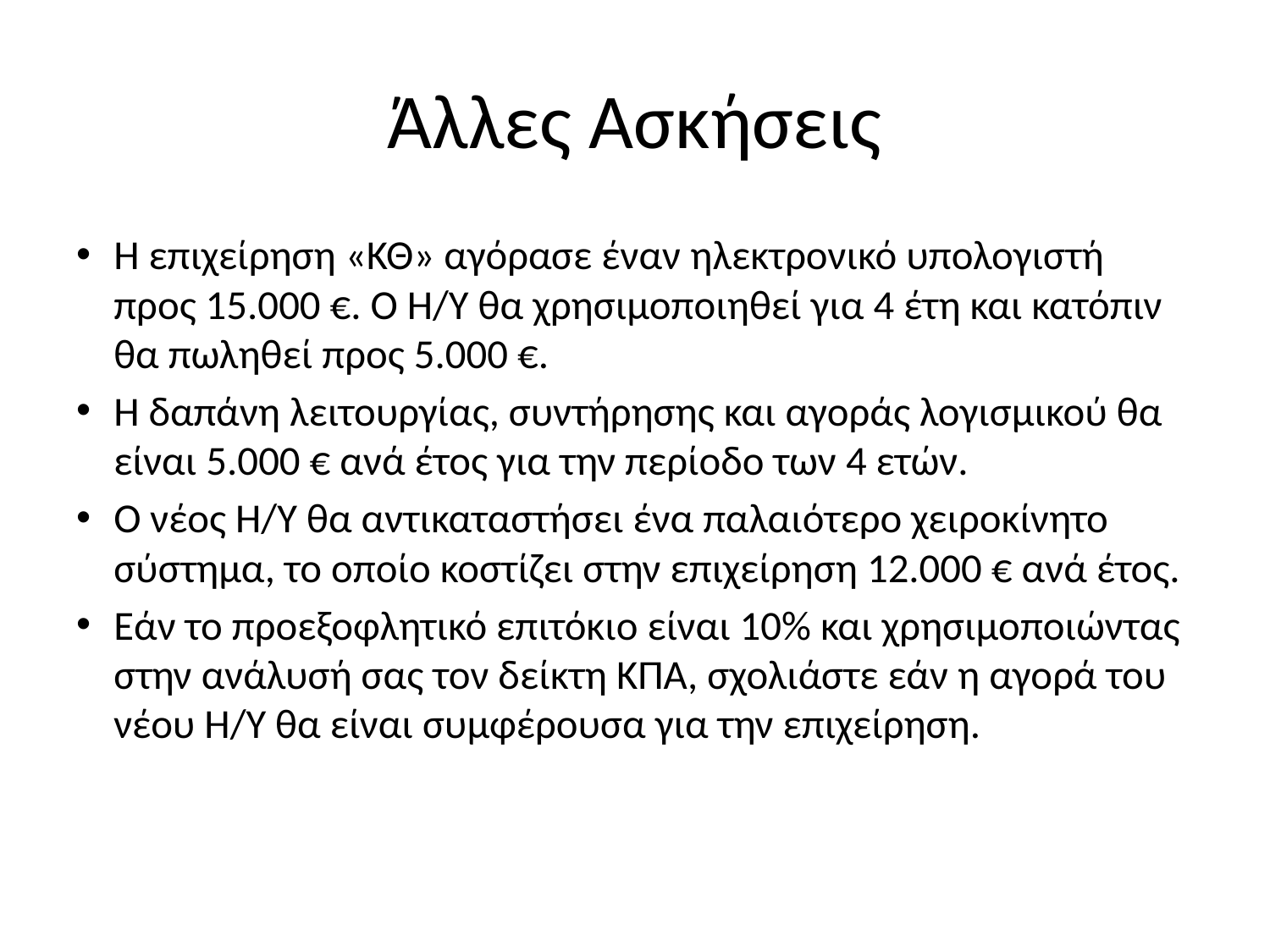

# Άλλες Ασκήσεις
Η επιχείρηση «ΚΘ» αγόρασε έναν ηλεκτρονικό υπολογιστή προς 15.000 €. Ο Η/Υ θα χρησιμοποιηθεί για 4 έτη και κατόπιν θα πωληθεί προς 5.000 €.
Η δαπάνη λειτουργίας, συντήρησης και αγοράς λογισμικού θα είναι 5.000 € ανά έτος για την περίοδο των 4 ετών.
Ο νέος Η/Υ θα αντικαταστήσει ένα παλαιότερο χειροκίνητο σύστημα, το οποίο κοστίζει στην επιχείρηση 12.000 € ανά έτος.
Εάν το προεξοφλητικό επιτόκιο είναι 10% και χρησιμοποιώντας στην ανάλυσή σας τον δείκτη ΚΠΑ, σχολιάστε εάν η αγορά του νέου Η/Υ θα είναι συμφέρουσα για την επιχείρηση.